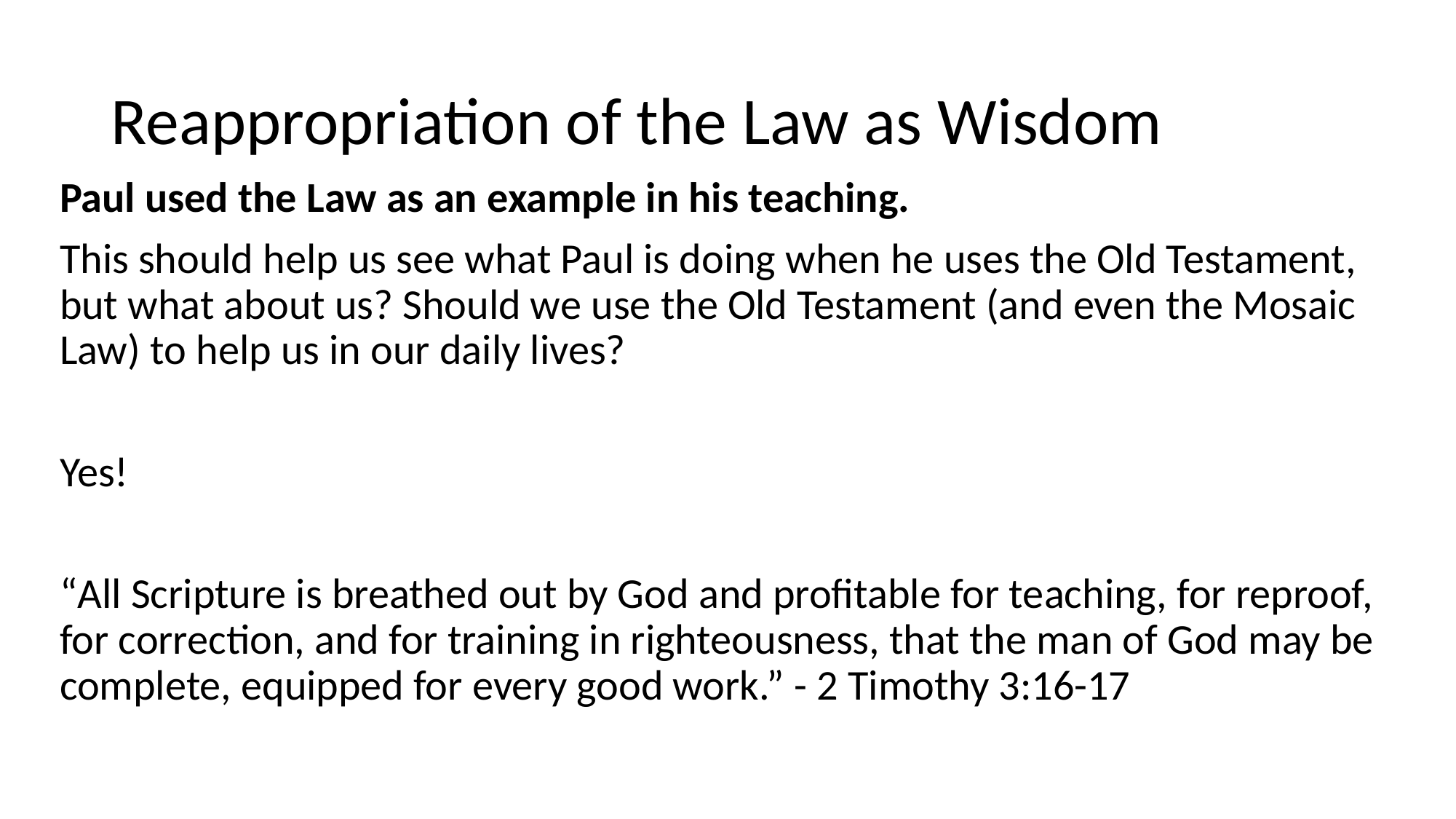

# Reappropriation of the Law as Wisdom
Paul used the Law as an example in his teaching.
This should help us see what Paul is doing when he uses the Old Testament, but what about us? Should we use the Old Testament (and even the Mosaic Law) to help us in our daily lives?

Yes!

“All Scripture is breathed out by God and profitable for teaching, for reproof, for correction, and for training in righteousness, that the man of God may be complete, equipped for every good work.” - 2 Timothy 3:16-17